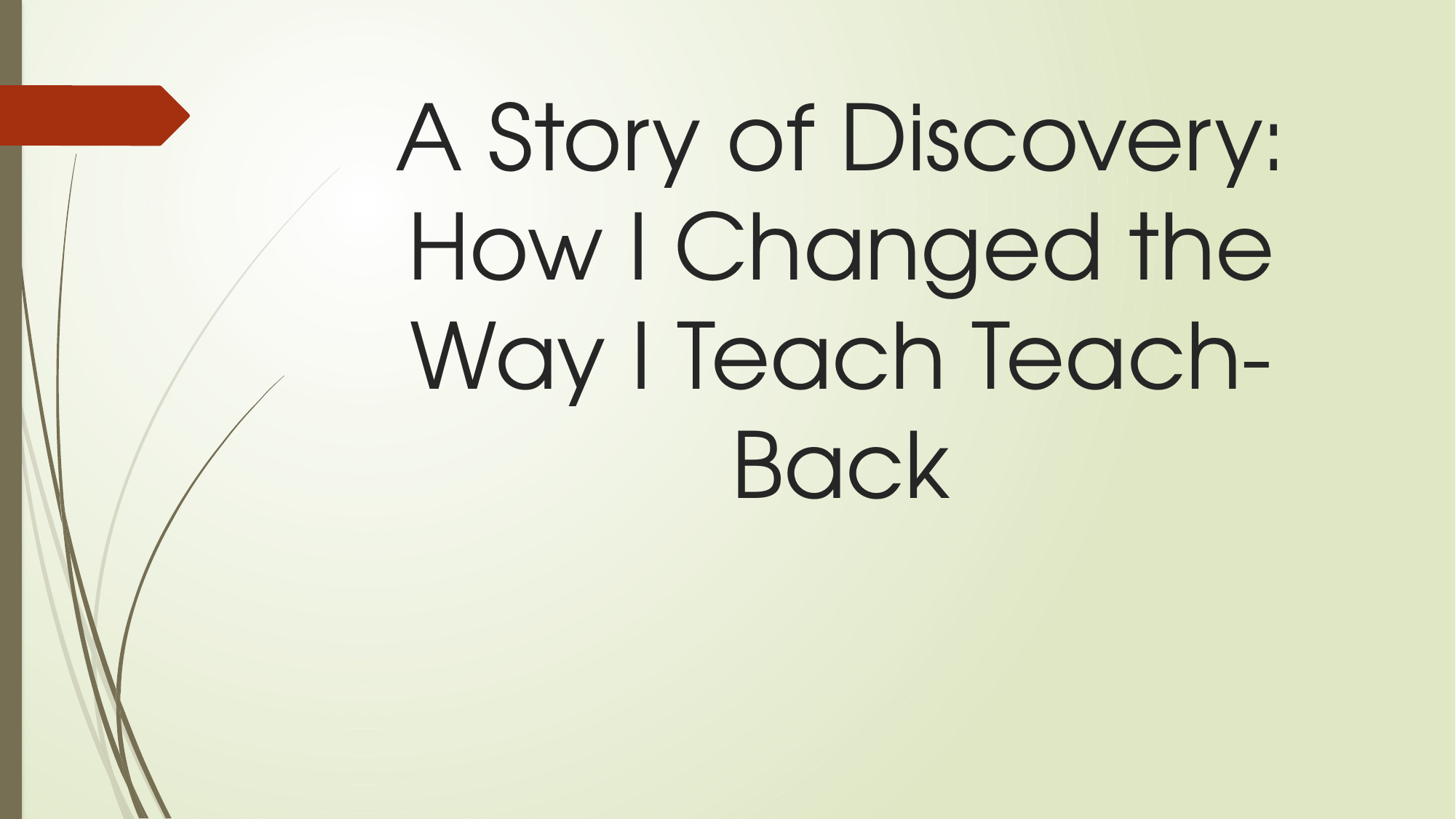

# A Story of Discovery: How I Changed the Way I Teach Teach-Back